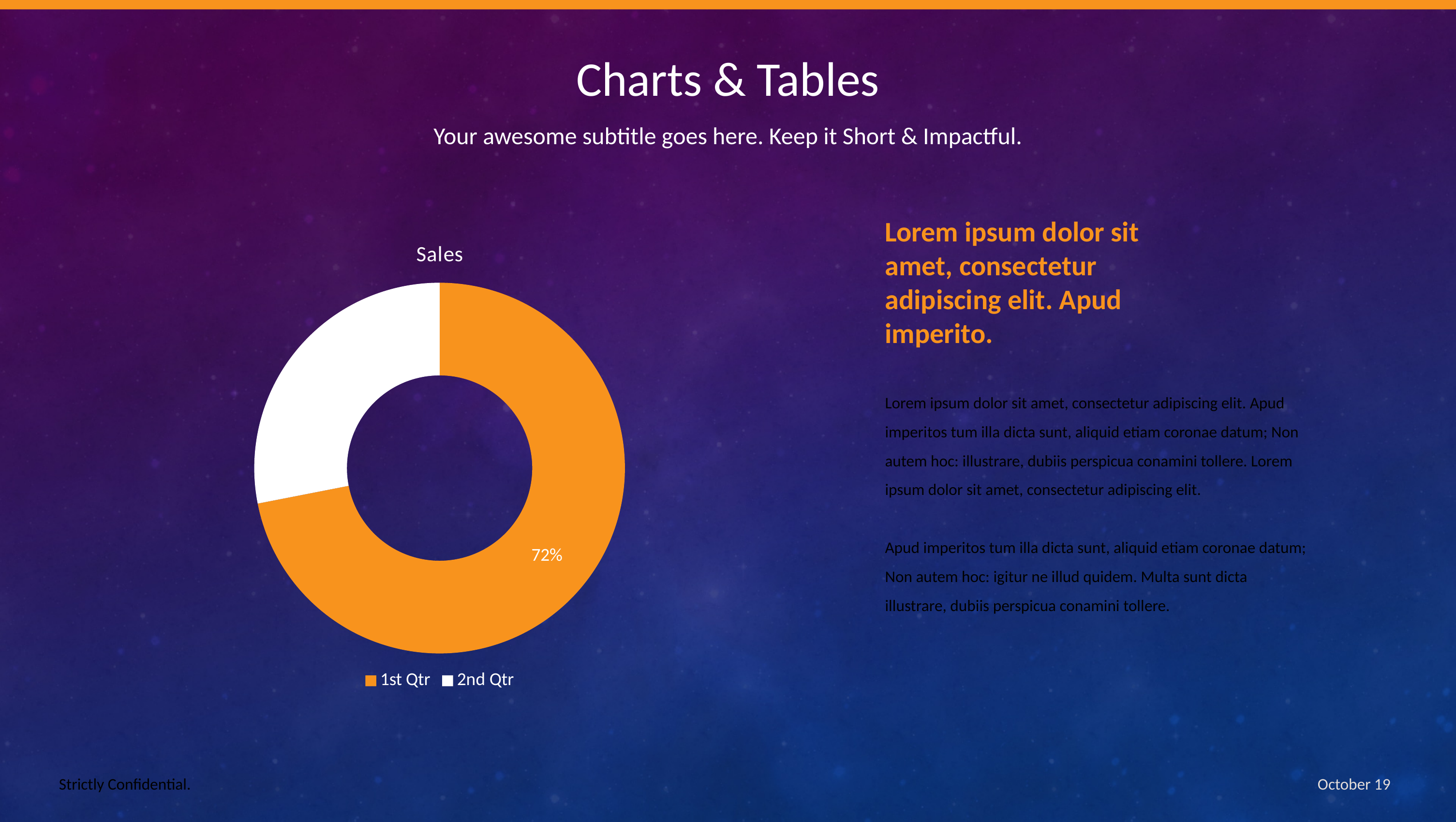

Charts & Tables
Your awesome subtitle goes here. Keep it Short & Impactful.

Lorem ipsum dolor sit amet, consectetur adipiscing elit. Apud imperito.

### Chart:

| Category | Sales |
|---|---|
| 1st Qtr | 8.2 |
| 2nd Qtr | 3.2 |
Lorem ipsum dolor sit amet, consectetur adipiscing elit. Apud imperitos tum illa dicta sunt, aliquid etiam coronae datum; Non autem hoc: illustrare, dubiis perspicua conamini tollere. Lorem ipsum dolor sit amet, consectetur adipiscing elit.

Apud imperitos tum illa dicta sunt, aliquid etiam coronae datum; Non autem hoc: igitur ne illud quidem. Multa sunt dicta illustrare, dubiis perspicua conamini tollere.

Strictly Confidential.
October 19